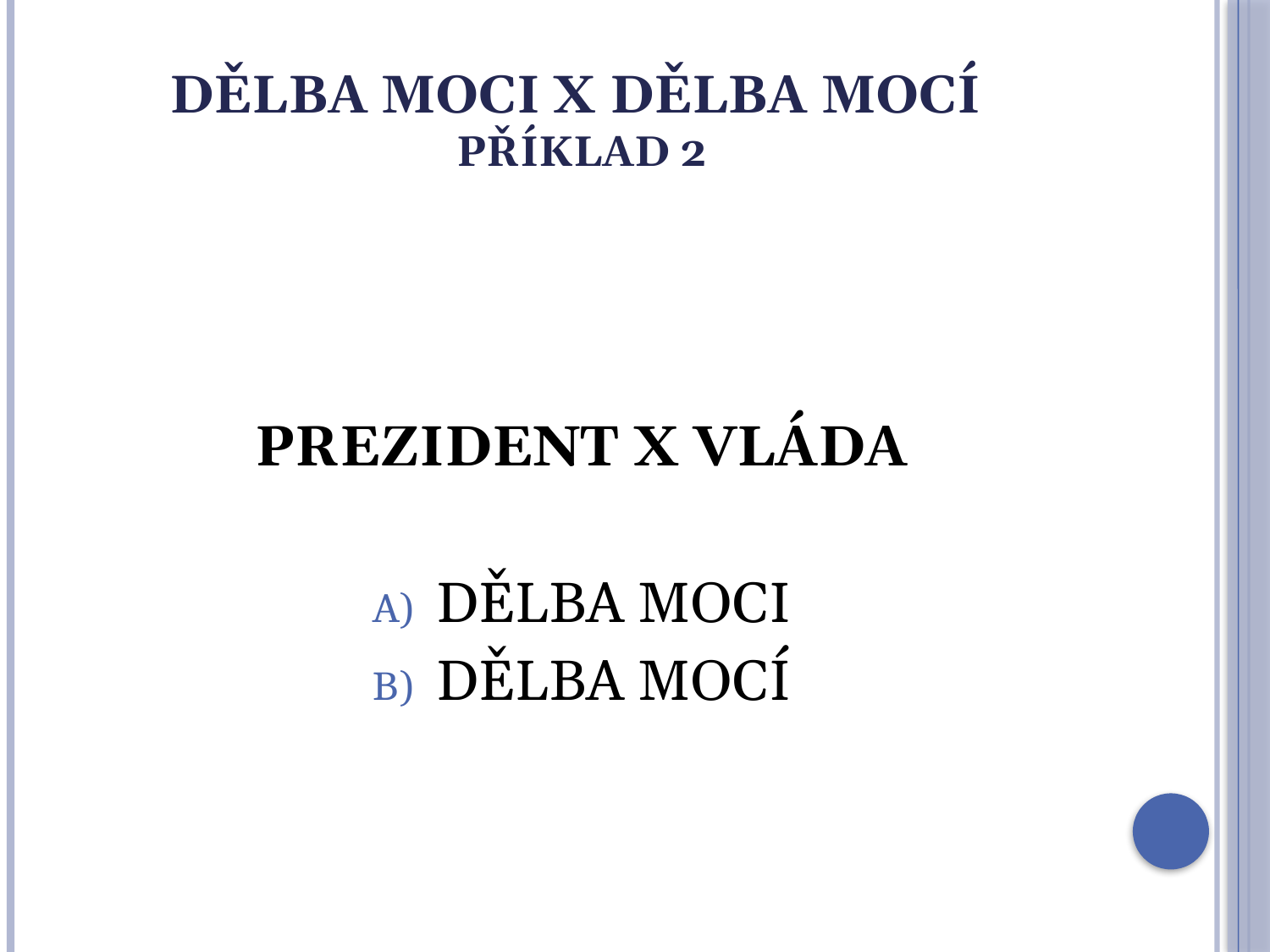

# Dělba moci X dělba mocí Příklad 2
PREZIDENT X VLÁDA

DĚLBA MOCI
DĚLBA MOCÍ